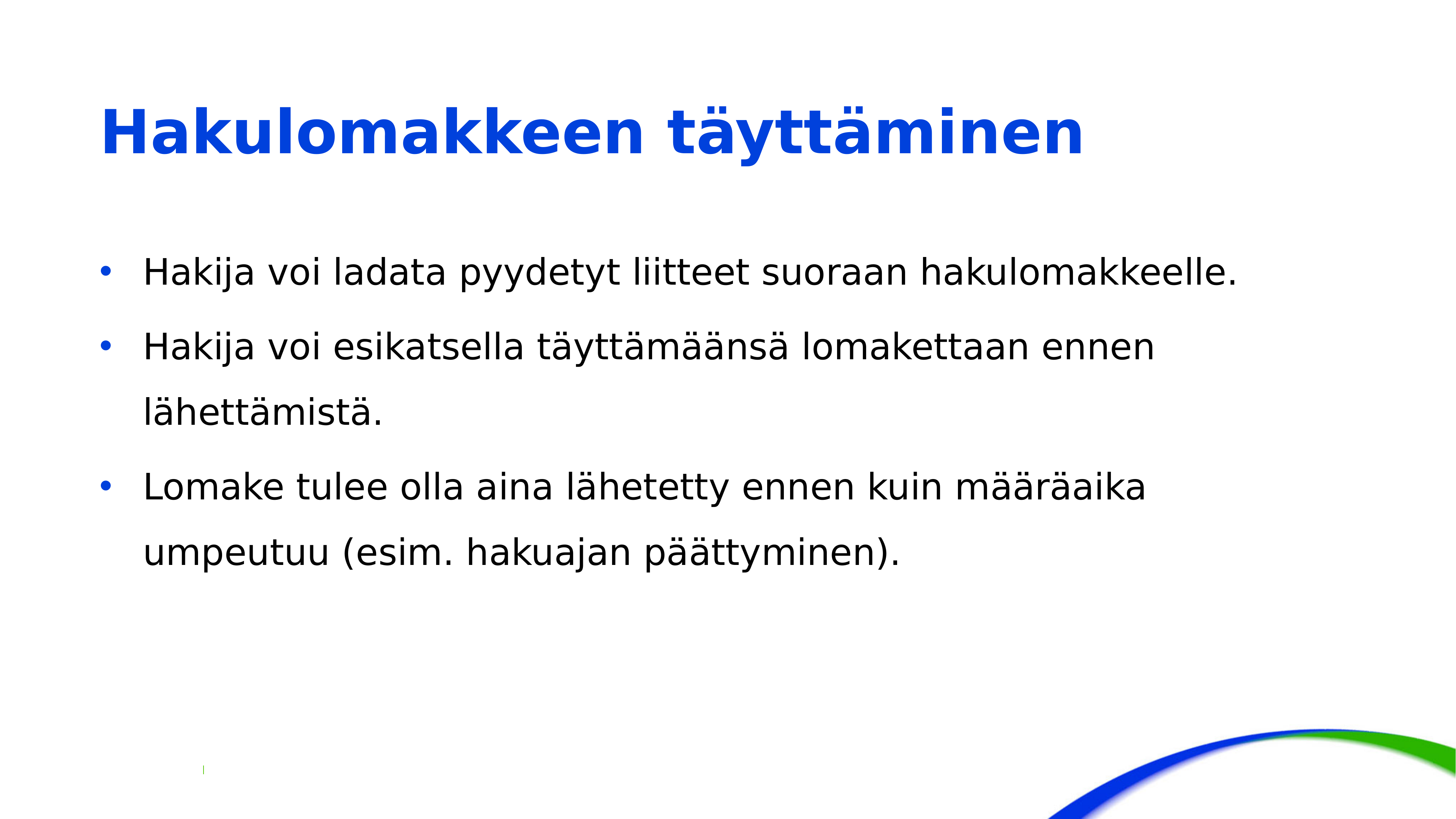

# Hakulomakkeen täyttäminen
Hakija voi ladata pyydetyt liitteet suoraan hakulomakkeelle.
Hakija voi esikatsella täyttämäänsä lomakettaan ennen lähettämistä.
Lomake tulee olla aina lähetetty ennen kuin määräaika umpeutuu (esim. hakuajan päättyminen).